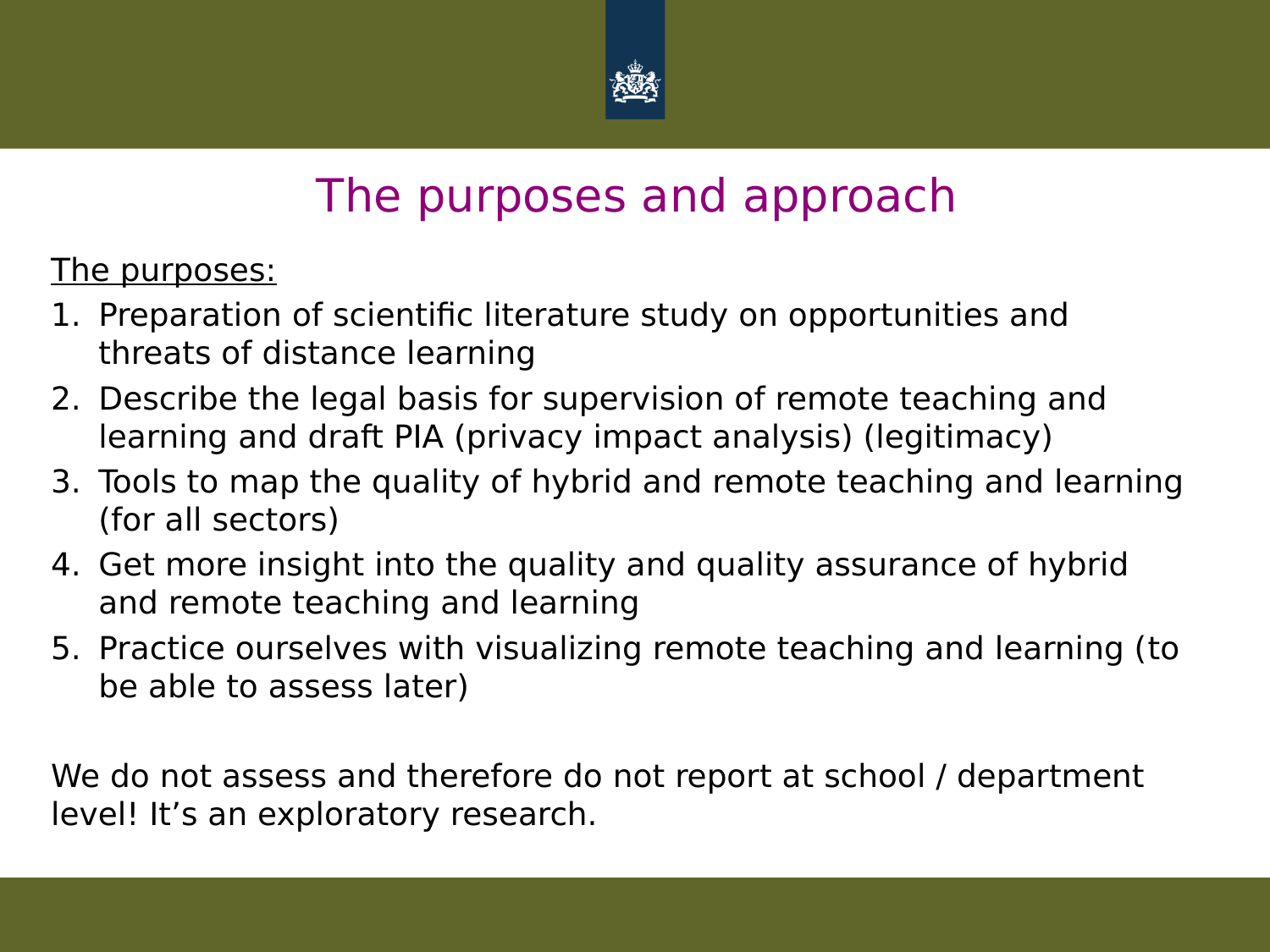

The purposes and approach
The purposes:
Preparation of scientific literature study on opportunities and threats of distance learning
Describe the legal basis for supervision of remote teaching and learning and draft PIA (privacy impact analysis) (legitimacy)
Tools to map the quality of hybrid and remote teaching and learning (for all sectors)
Get more insight into the quality and quality assurance of hybrid and remote teaching and learning
Practice ourselves with visualizing remote teaching and learning (to be able to assess later)

We do not assess and therefore do not report at school / department level! It’s an exploratory research.